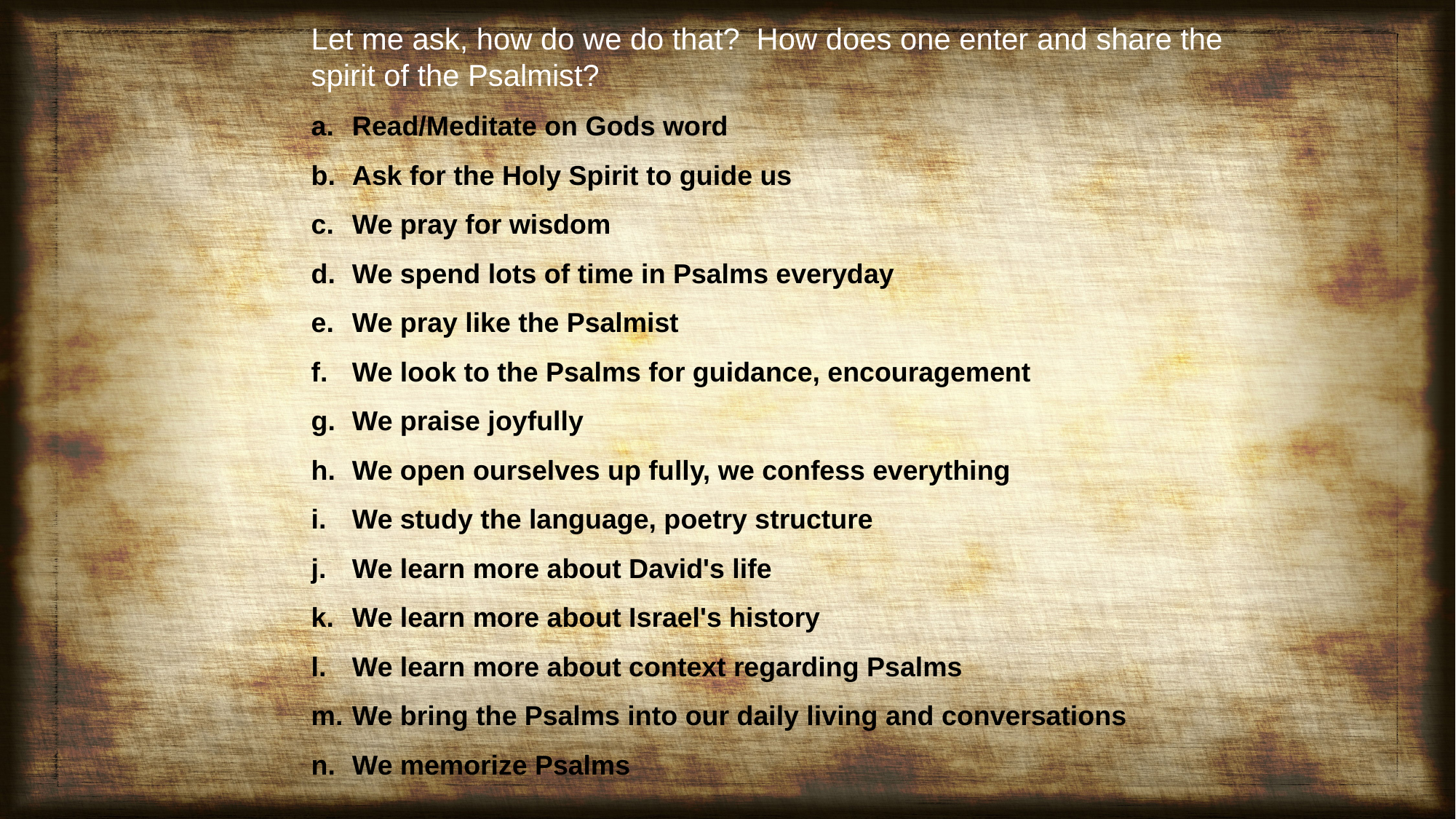

Let me ask, how do we do that?  How does one enter and share the spirit of the Psalmist?
Read/Meditate on Gods word
Ask for the Holy Spirit to guide us
We pray for wisdom
We spend lots of time in Psalms everyday
We pray like the Psalmist
We look to the Psalms for guidance, encouragement
We praise joyfully
We open ourselves up fully, we confess everything
We study the language, poetry structure
We learn more about David's life
We learn more about Israel's history
We learn more about context regarding Psalms
We bring the Psalms into our daily living and conversations
We memorize Psalms